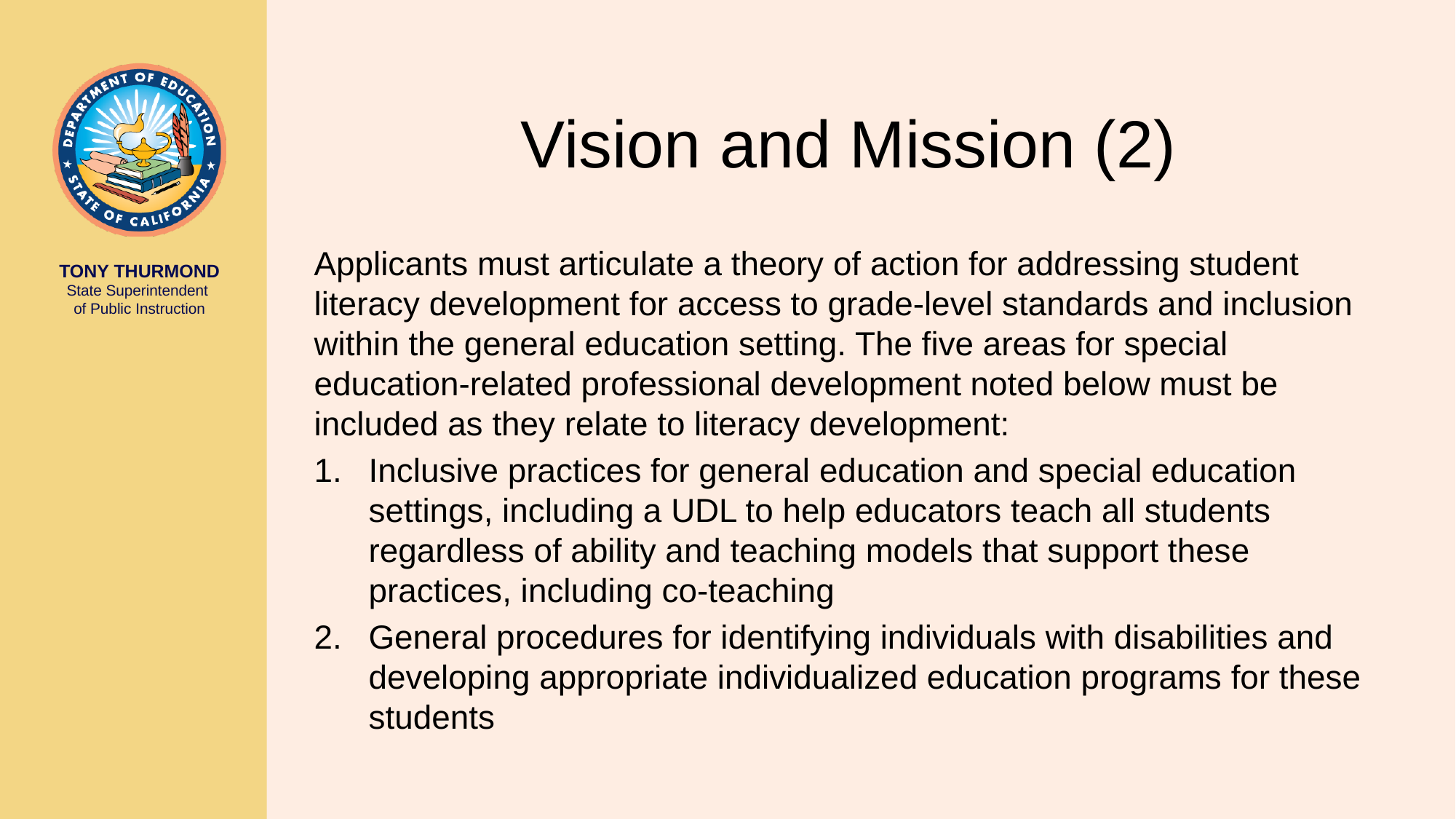

# Vision and Mission (2)
Applicants must articulate a theory of action for addressing student literacy development for access to grade-level standards and inclusion within the general education setting. The five areas for special education-related professional development noted below must be included as they relate to literacy development:
Inclusive practices for general education and special education settings, including a UDL to help educators teach all students regardless of ability and teaching models that support these practices, including co-teaching
General procedures for identifying individuals with disabilities and developing appropriate individualized education programs for these students